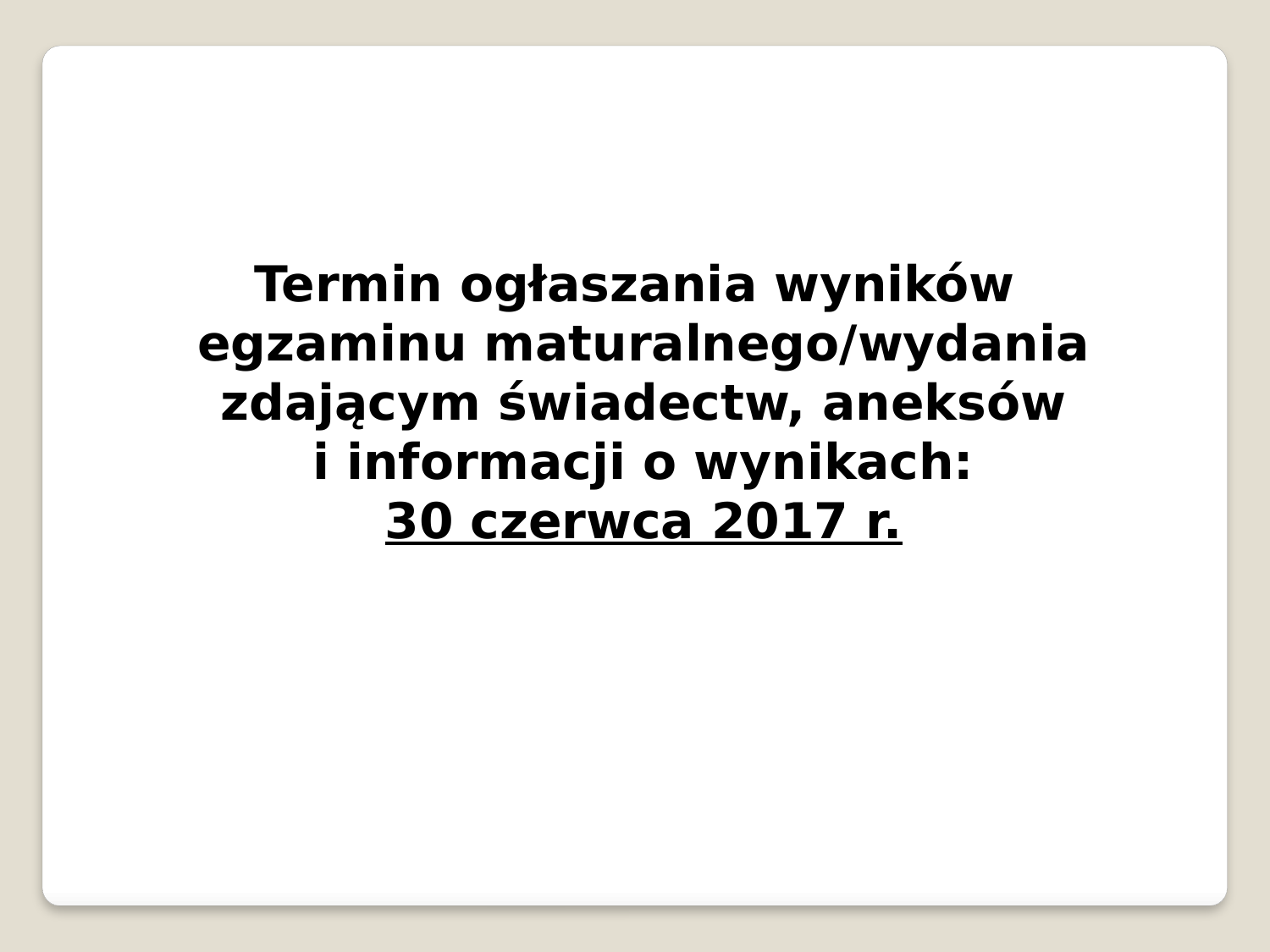

Termin ogłaszania wyników
egzaminu maturalnego/wydania zdającym świadectw, aneksów
 i informacji o wynikach:
30 czerwca 2017 r.